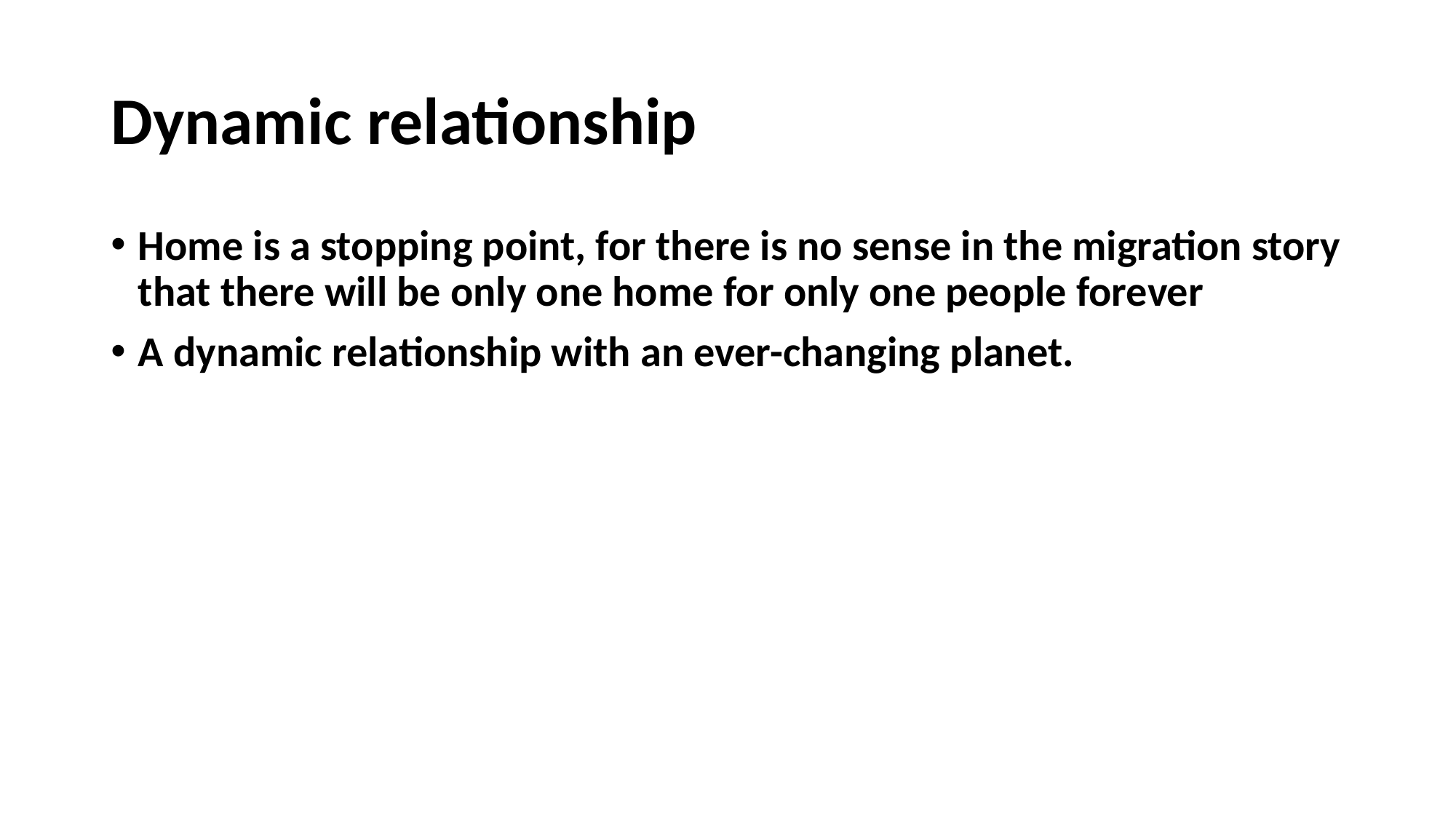

# Dynamic relationship
Home is a stopping point, for there is no sense in the migration story that there will be only one home for only one people forever
A dynamic relationship with an ever-changing planet.